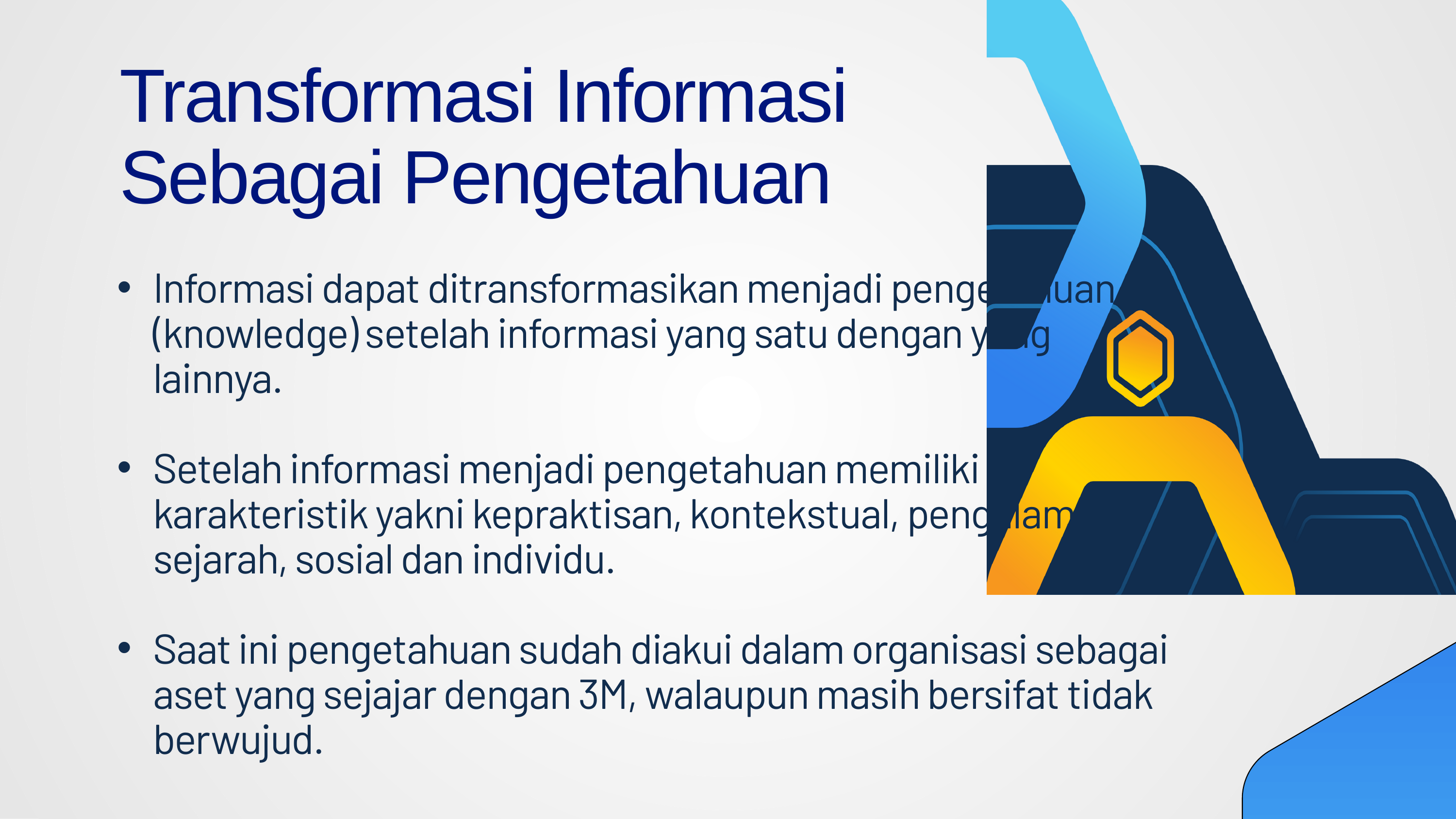

Transformasi Informasi Sebagai Pengetahuan
Informasi dapat ditransformasikan menjadi pengetahuan (knowledge) setelah informasi yang satu dengan yang lainnya.

Setelah informasi menjadi pengetahuan memiliki 6 karakteristik yakni kepraktisan, kontekstual, pengalaman, sejarah, sosial dan individu.

Saat ini pengetahuan sudah diakui dalam organisasi sebagai aset yang sejajar dengan 3M, walaupun masih bersifat tidak berwujud.